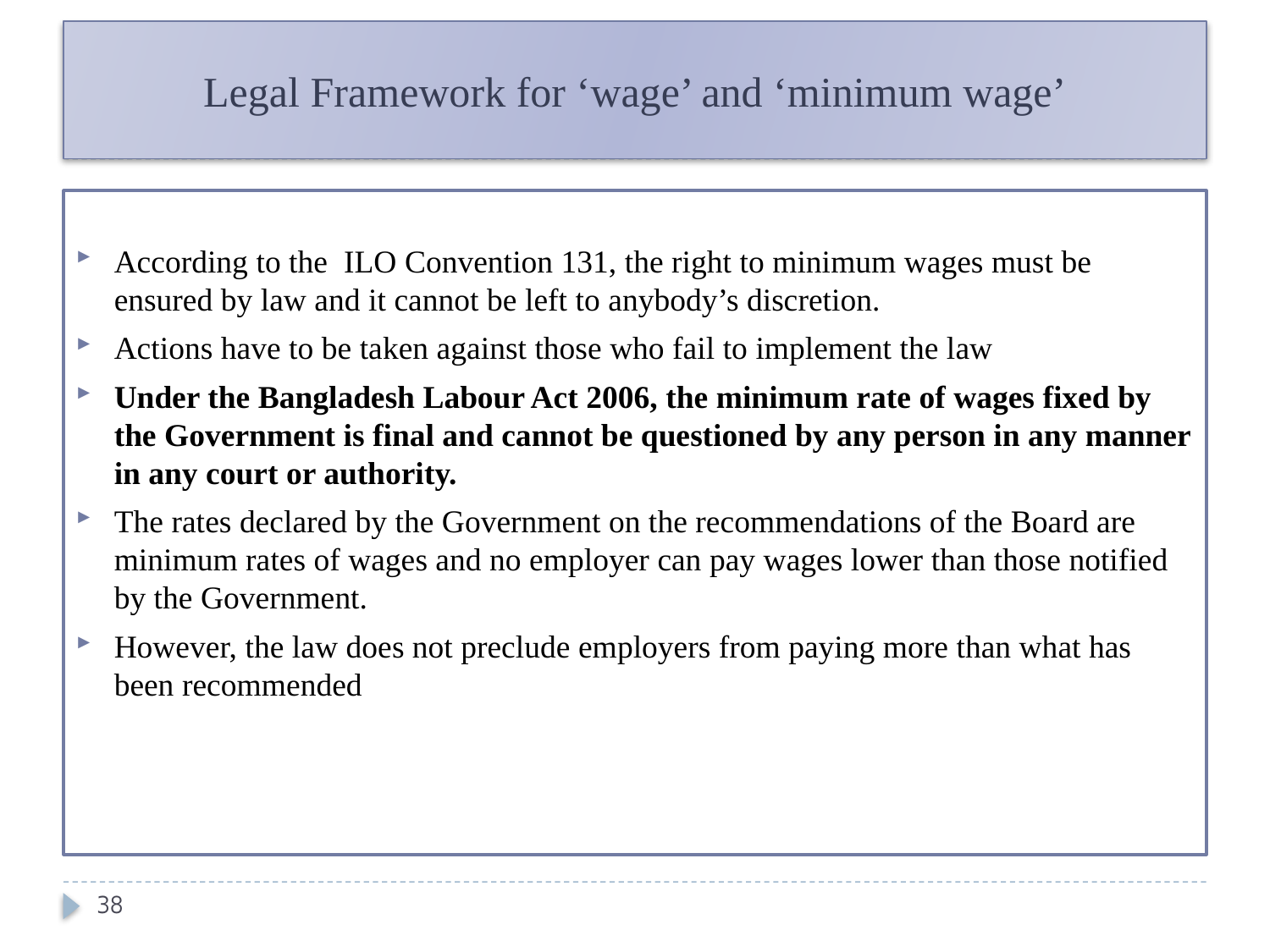

# Legal Framework for ‘wage’ and ‘minimum wage’

According to the  ILO Convention 131, the right to minimum wages must be ensured by law and it cannot be left to anybody’s discretion.
Actions have to be taken against those who fail to implement the law
Under the Bangladesh Labour Act 2006, the minimum rate of wages fixed by the Government is final and cannot be questioned by any person in any manner in any court or authority.
The rates declared by the Government on the recommendations of the Board are minimum rates of wages and no employer can pay wages lower than those notified by the Government.
However, the law does not preclude employers from paying more than what has been recommended
38